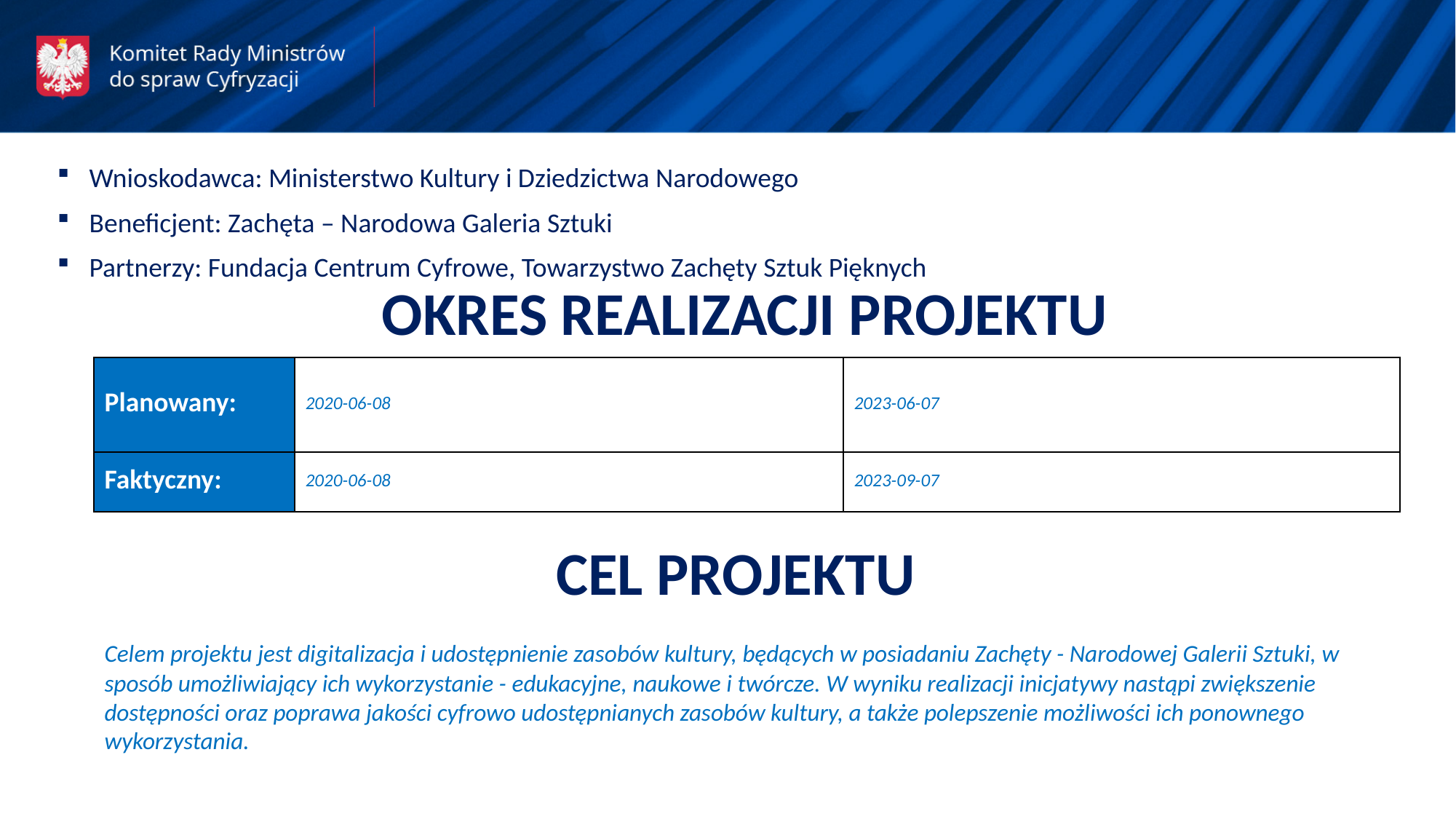

Wnioskodawca: Ministerstwo Kultury i Dziedzictwa Narodowego
Beneficjent: Zachęta – Narodowa Galeria Sztuki
Partnerzy: Fundacja Centrum Cyfrowe, Towarzystwo Zachęty Sztuk Pięknych
OKRES REALIZACJI PROJEKTU
| Planowany: | 2020-06-08 | 2023-06-07 |
| --- | --- | --- |
| Faktyczny: | 2020-06-08 | 2023-09-07 |
CEL PROJEKTU
Celem projektu jest digitalizacja i udostępnienie zasobów kultury, będących w posiadaniu Zachęty - Narodowej Galerii Sztuki, w sposób umożliwiający ich wykorzystanie - edukacyjne, naukowe i twórcze. W wyniku realizacji inicjatywy nastąpi zwiększenie dostępności oraz poprawa jakości cyfrowo udostępnianych zasobów kultury, a także polepszenie możliwości ich ponownego wykorzystania.